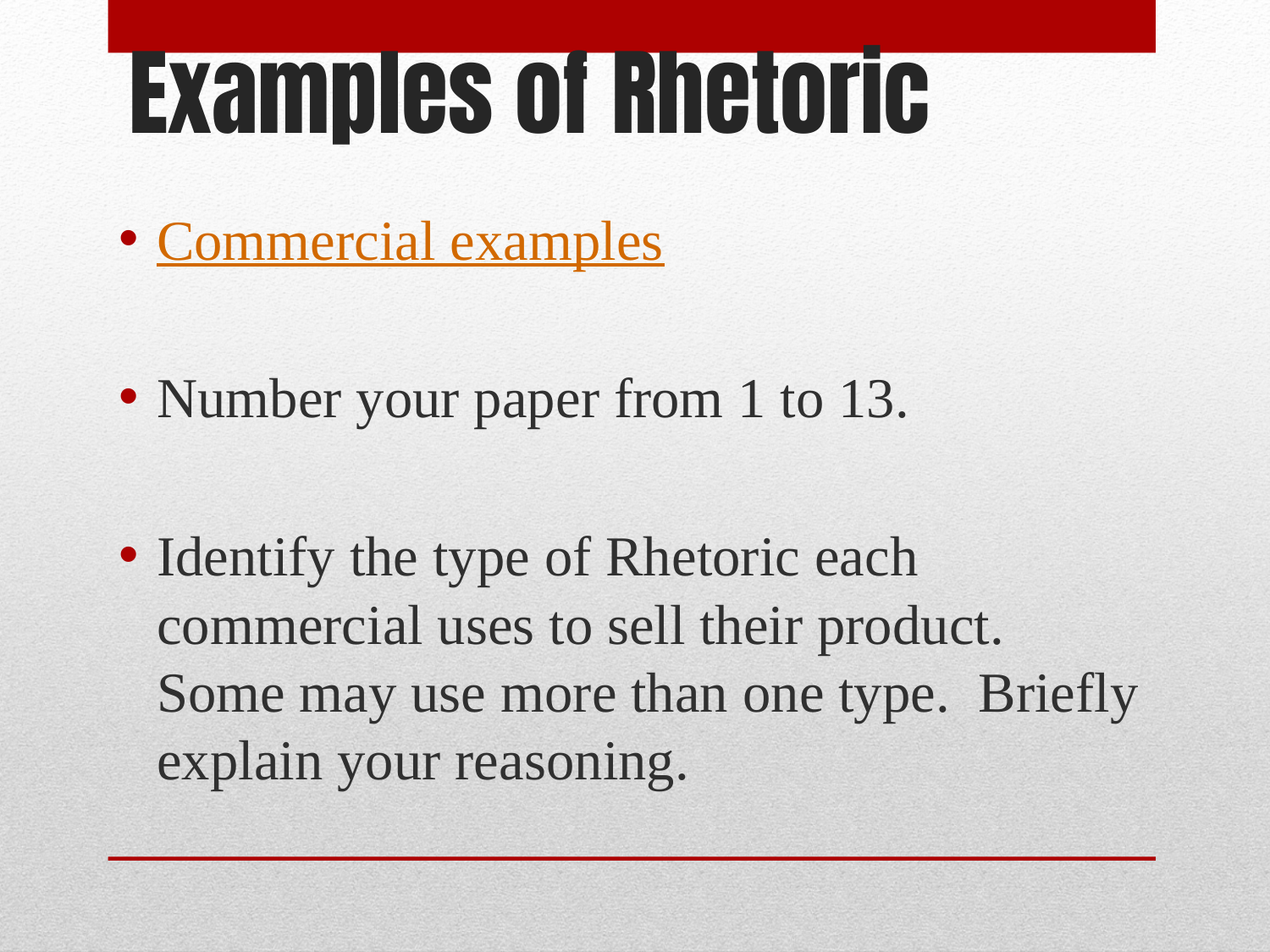

# Examples of Rhetoric
Commercial examples

Number your paper from 1 to 13.

Identify the type of Rhetoric each commercial uses to sell their product.  Some may use more than one type.  Briefly explain your reasoning.